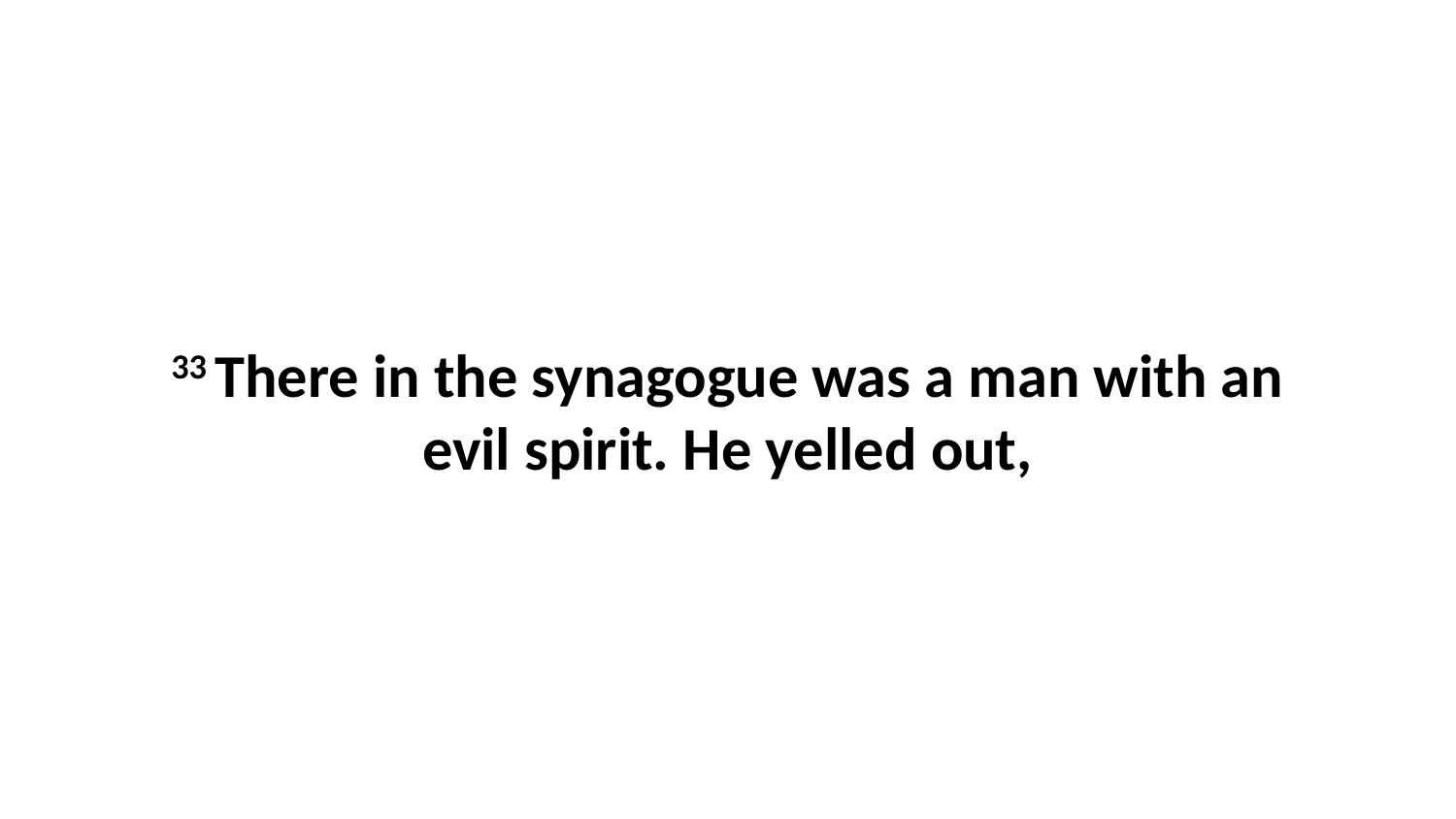

33 There in the synagogue was a man with an evil spirit. He yelled out,